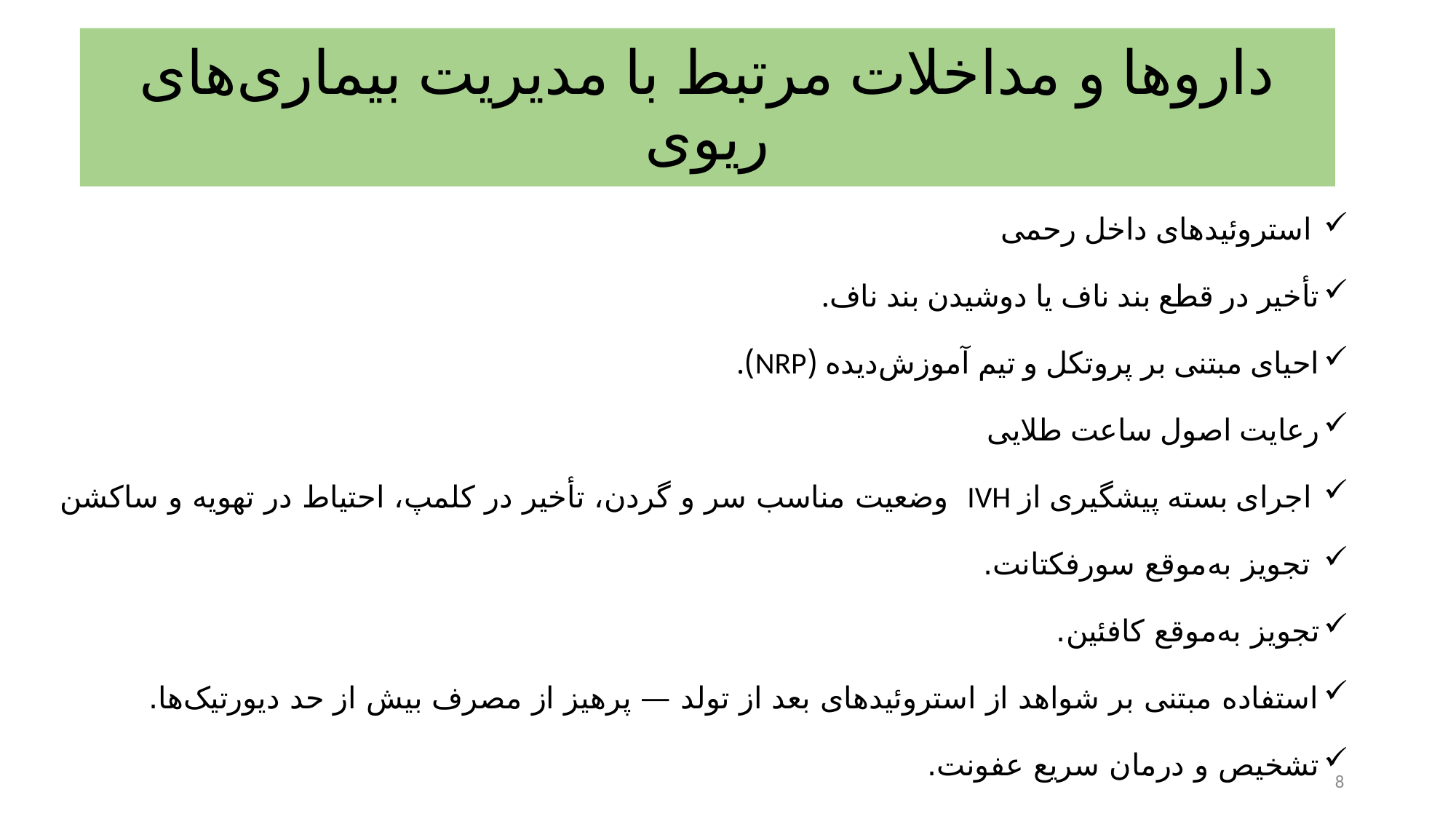

# داروها و مداخلات مرتبط با مدیریت بیماری‌های ریوی
 استروئیدهای داخل رحمی
تأخیر در قطع بند ناف یا دوشیدن بند ناف.
احیای مبتنی بر پروتکل و تیم آموزش‌دیده (NRP).
رعایت اصول ساعت طلایی
 اجرای بسته پیشگیری از IVH  وضعیت مناسب سر و گردن، تأخیر در کلمپ، احتیاط در تهویه و ساکشن
 تجویز به‌موقع سورفکتانت.
تجویز به‌موقع کافئین.
استفاده مبتنی بر شواهد از استروئیدهای بعد از تولد — پرهیز از مصرف بیش از حد دیورتیک‌ها.
تشخیص و درمان سریع عفونت.

8